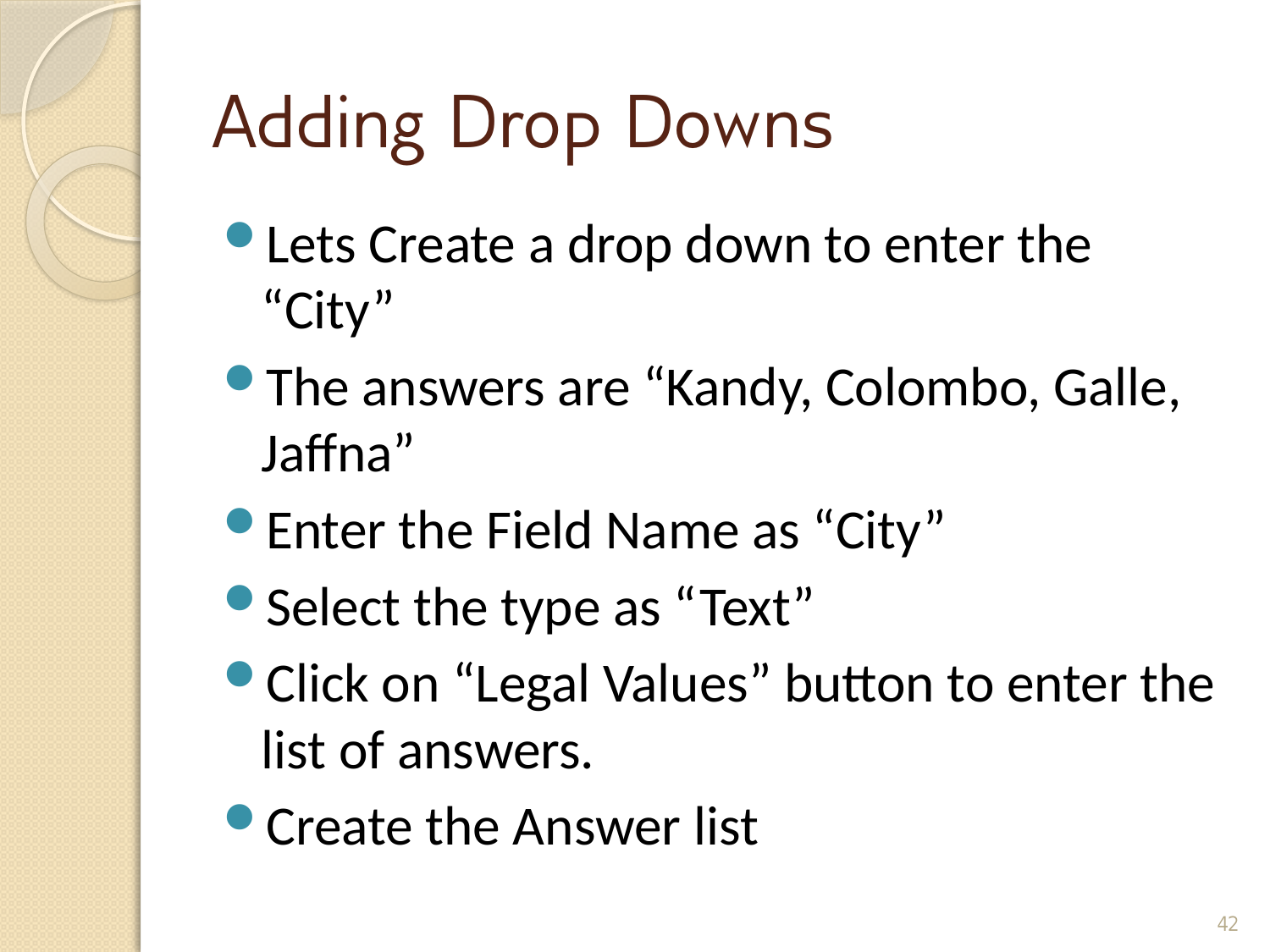

# Adding Drop Downs
Lets Create a drop down to enter the “City”
The answers are “Kandy, Colombo, Galle, Jaffna”
Enter the Field Name as “City”
Select the type as “Text”
Click on “Legal Values” button to enter the list of answers.
Create the Answer list

42